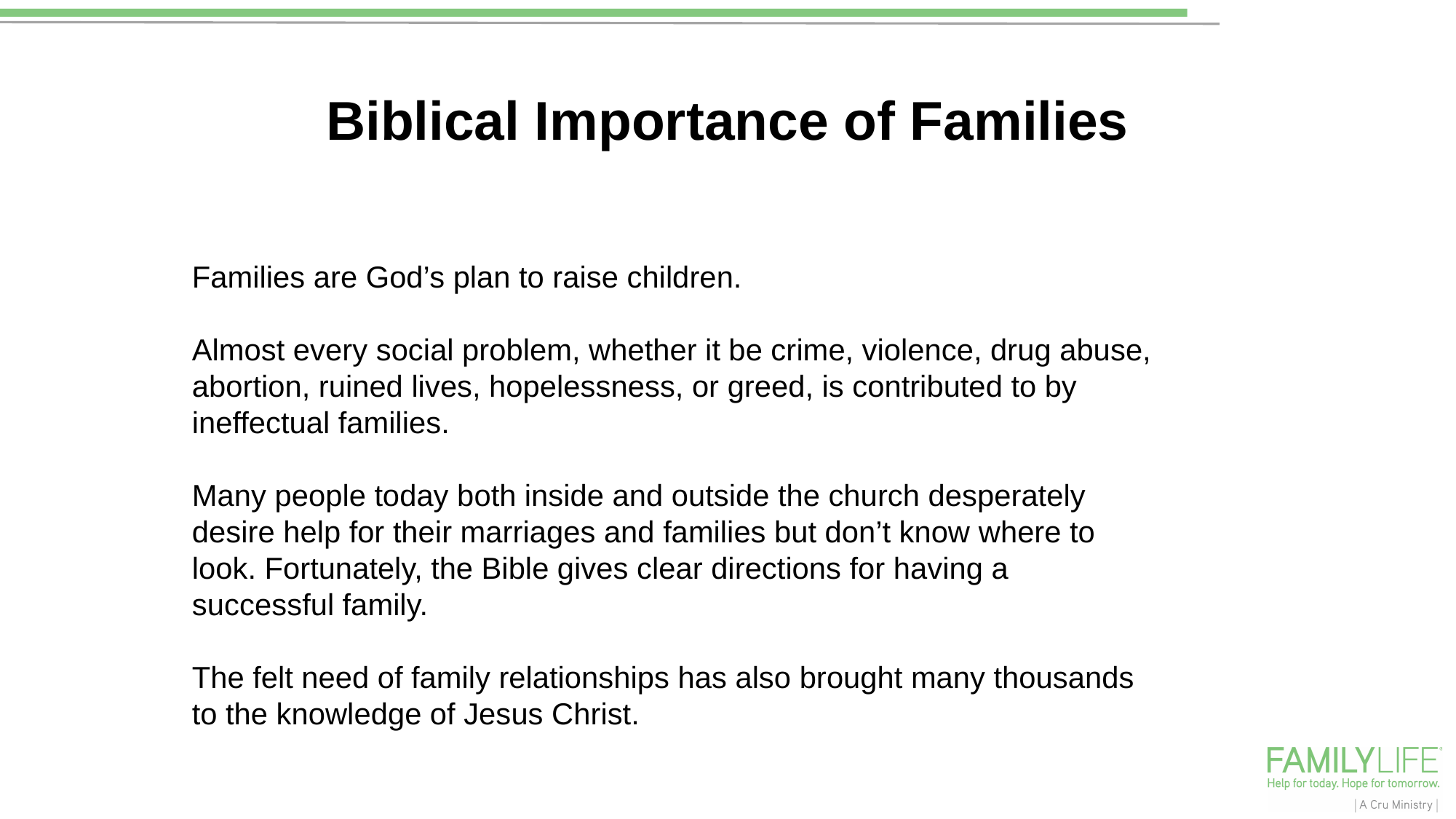

# Biblical Importance of Families

Families are God’s plan to raise children.

Almost every social problem, whether it be crime, violence, drug abuse, abortion, ruined lives, hopelessness, or greed, is contributed to by ineffectual families.

Many people today both inside and outside the church desperately desire help for their marriages and families but don’t know where to look. Fortunately, the Bible gives clear directions for having a successful family.

The felt need of family relationships has also brought many thousands to the knowledge of Jesus Christ.